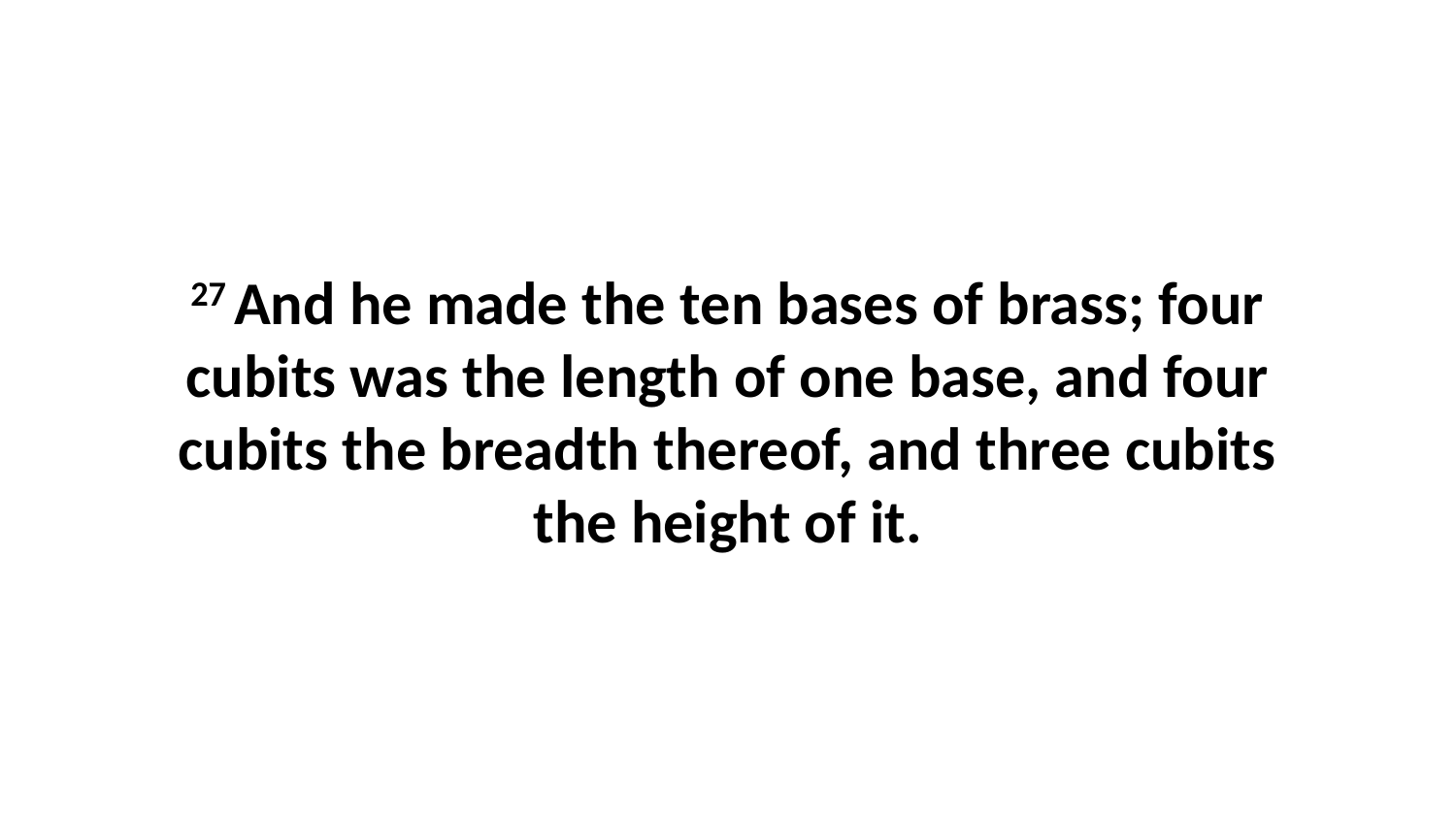

27 And he made the ten bases of brass; four cubits was the length of one base, and four cubits the breadth thereof, and three cubits the height of it.